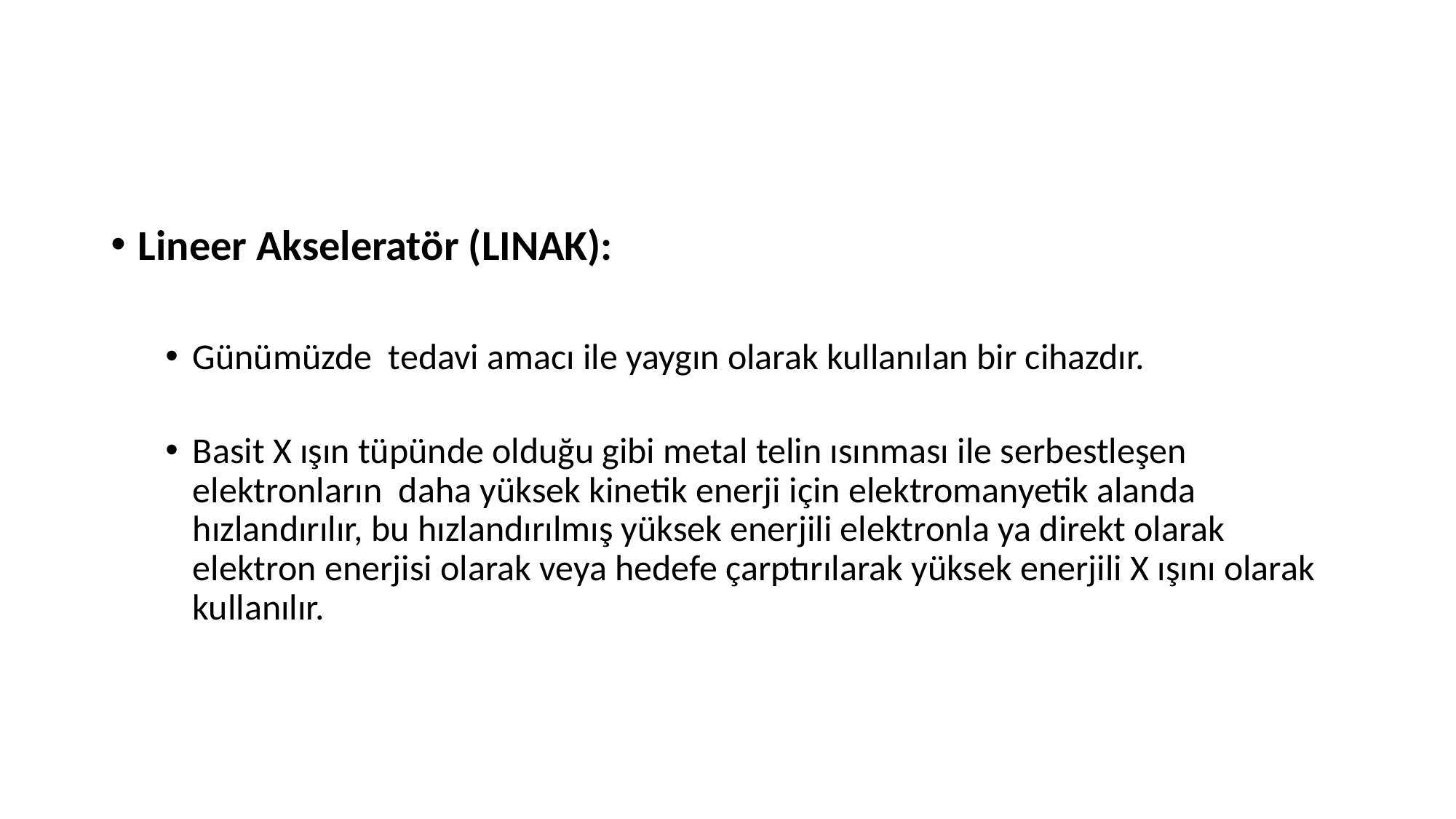

#
Lineer Akseleratör (LINAK):

Günümüzde  tedavi amacı ile yaygın olarak kullanılan bir cihazdır.

Basit X ışın tüpünde olduğu gibi metal telin ısınması ile serbestleşen elektronların  daha yüksek kinetik enerji için elektromanyetik alanda  hızlandırılır, bu hızlandırılmış yüksek enerjili elektronla ya direkt olarak elektron enerjisi olarak veya hedefe çarptırılarak yüksek enerjili X ışını olarak kullanılır.